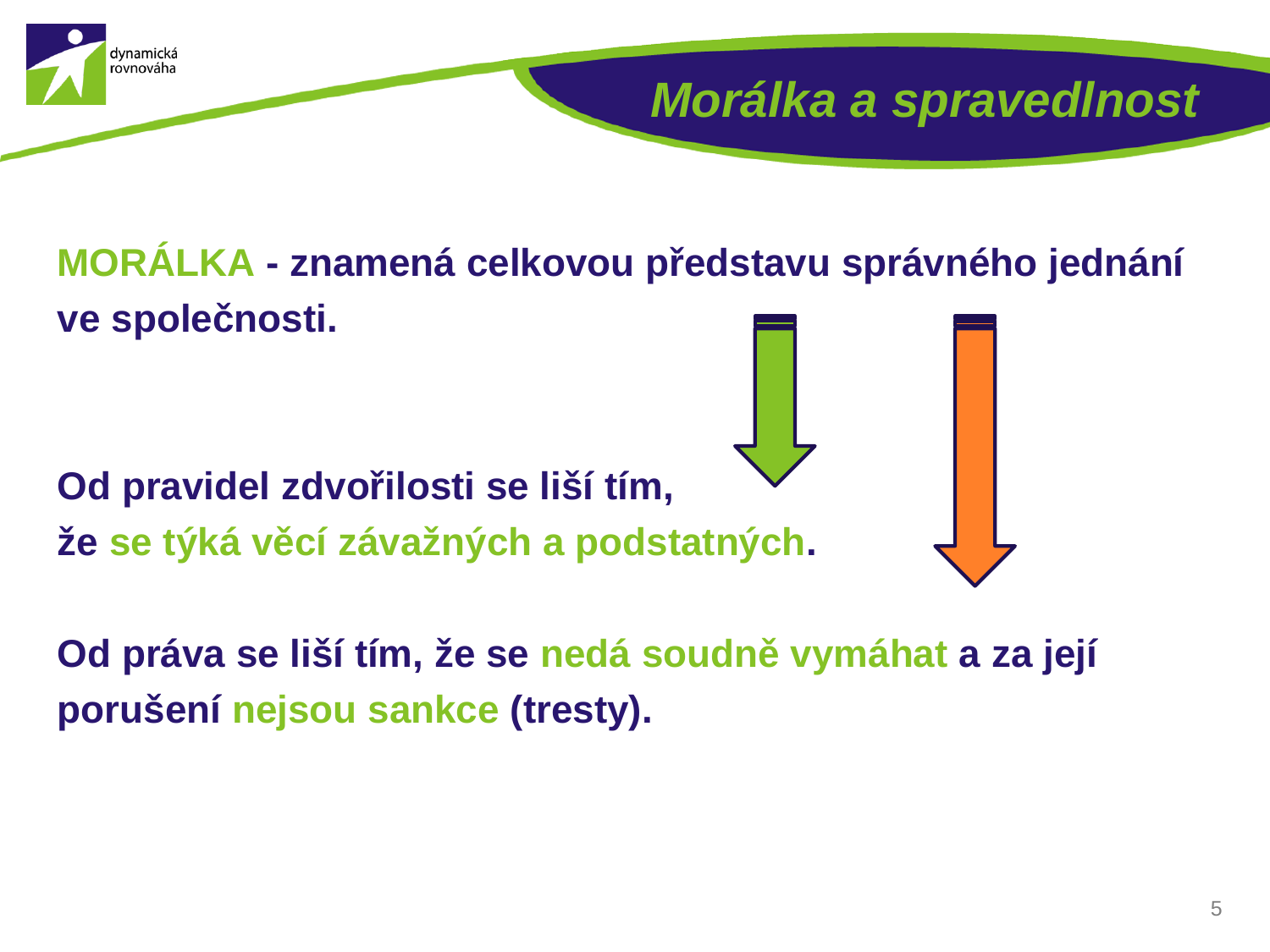

# Morálka a spravedlnost
MORÁLKA - znamená celkovou představu správného jednání ve společnosti.

Od pravidel zdvořilosti se liší tím,
že se týká věcí závažných a podstatných.

Od práva se liší tím, že se nedá soudně vymáhat a za její porušení nejsou sankce (tresty).

5